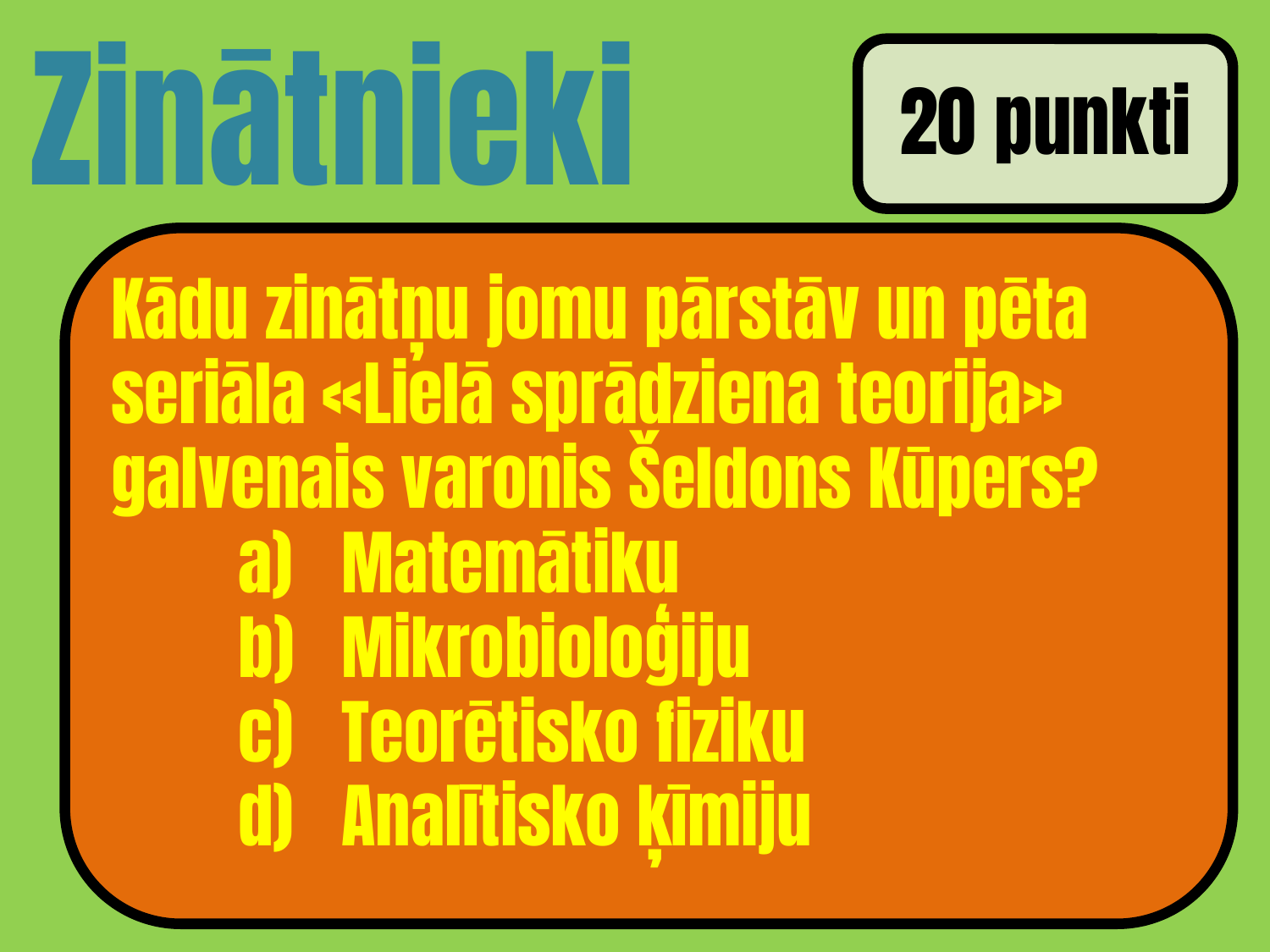

Zinātnieki
20 punkti
Kādu zinātņu jomu pārstāv un pēta seriāla «Lielā sprādziena teorija» galvenais varonis Šeldons Kūpers?
Matemātiku
Mikrobioloģiju
Teorētisko fiziku
Analītisko ķīmiju